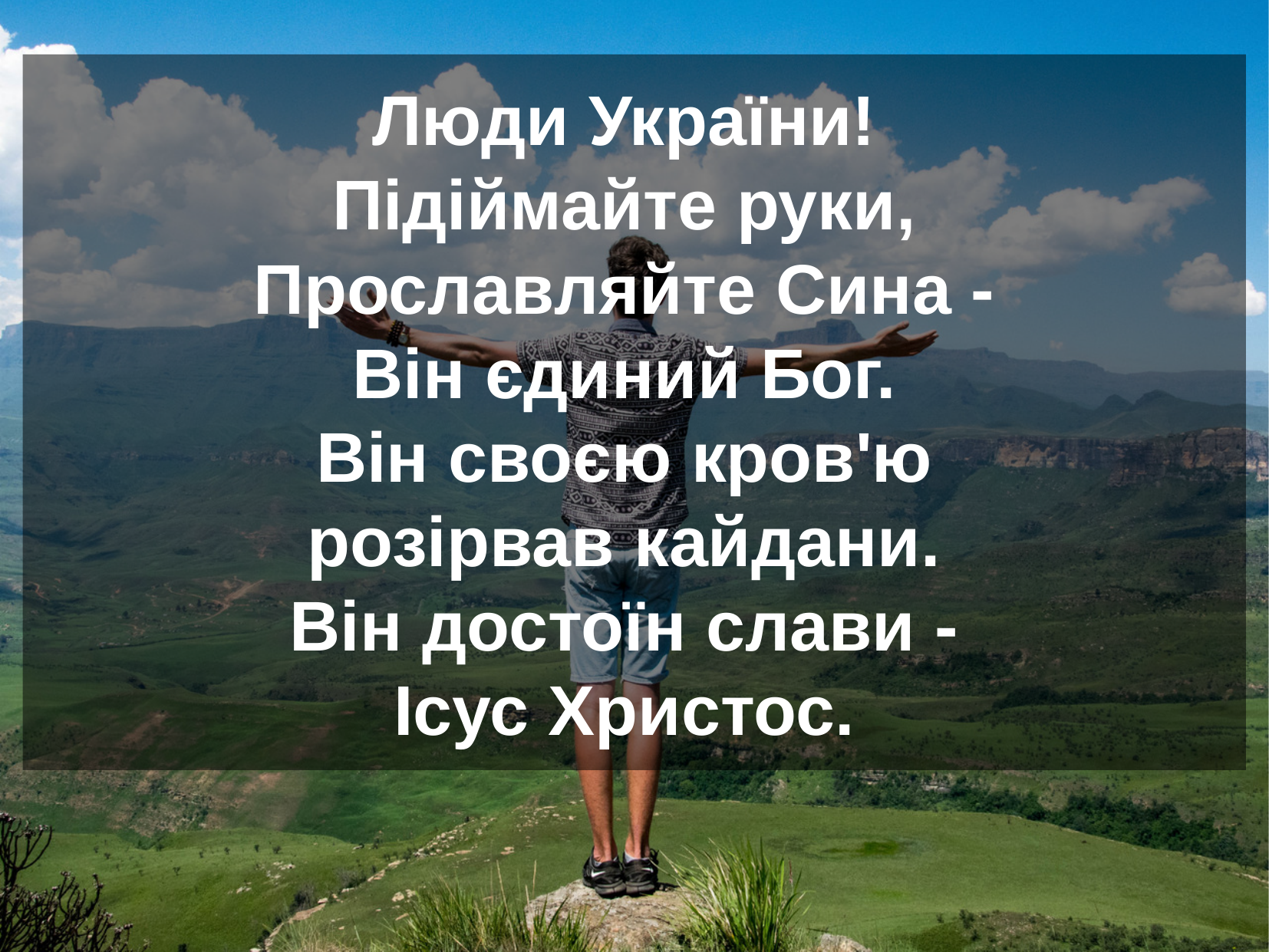

Люди України!
Підіймайте руки,
Прославляйте Сина -
Він єдиний Бог.
Він своєю кров'ю
розірвав кайдани.
Він достоїн слави -
Ісус Христос.